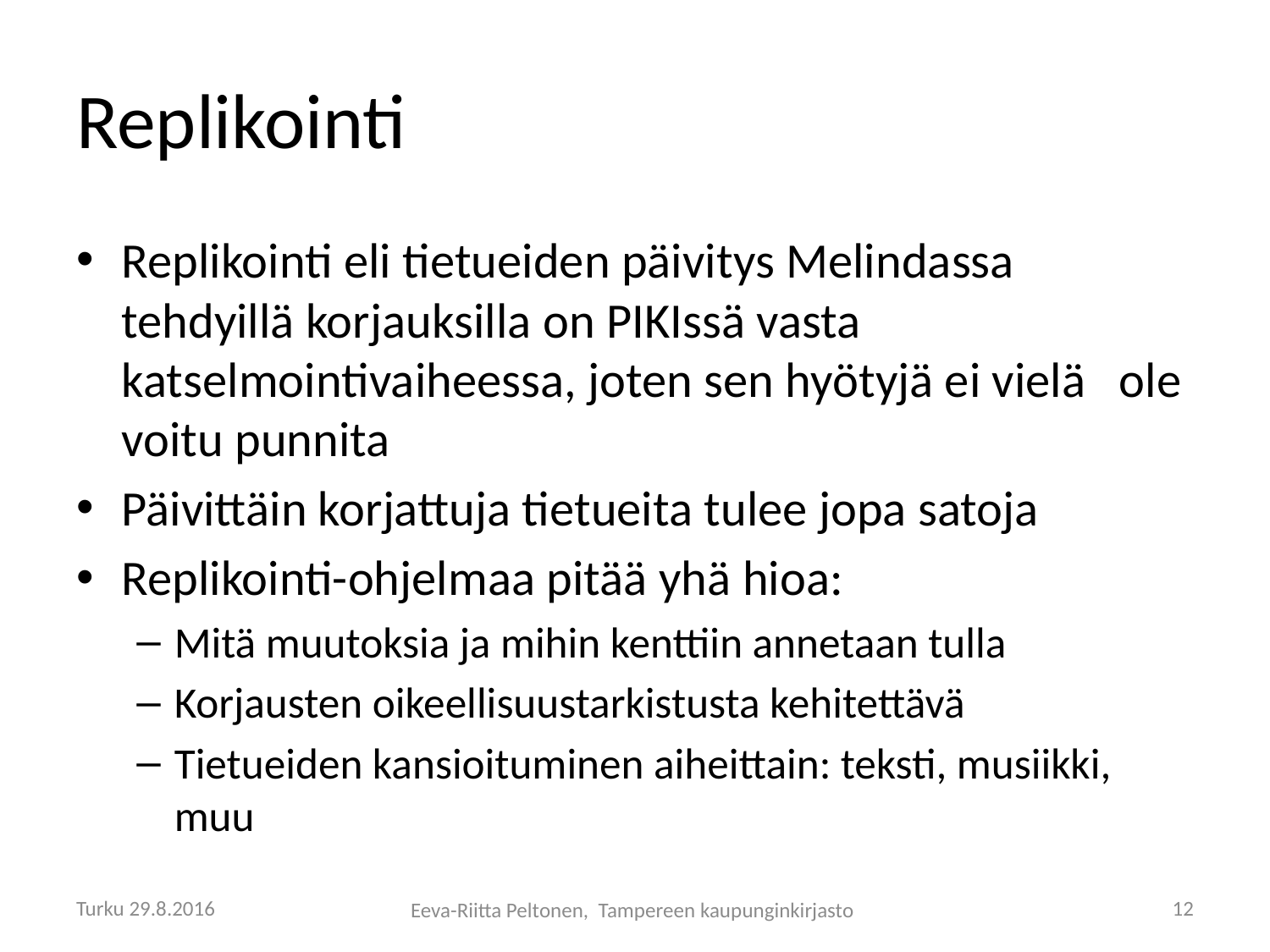

# Replikointi
Replikointi eli tietueiden päivitys Melindassa tehdyillä korjauksilla on PIKIssä vasta katselmointivaiheessa, joten sen hyötyjä ei vielä   ole voitu punnita
Päivittäin korjattuja tietueita tulee jopa satoja
Replikointi-ohjelmaa pitää yhä hioa:
Mitä muutoksia ja mihin kenttiin annetaan tulla
Korjausten oikeellisuustarkistusta kehitettävä
Tietueiden kansioituminen aiheittain: teksti, musiikki, muu

Turku 29.8.2016
12
Eeva-Riitta Peltonen,  Tampereen kaupunginkirjasto